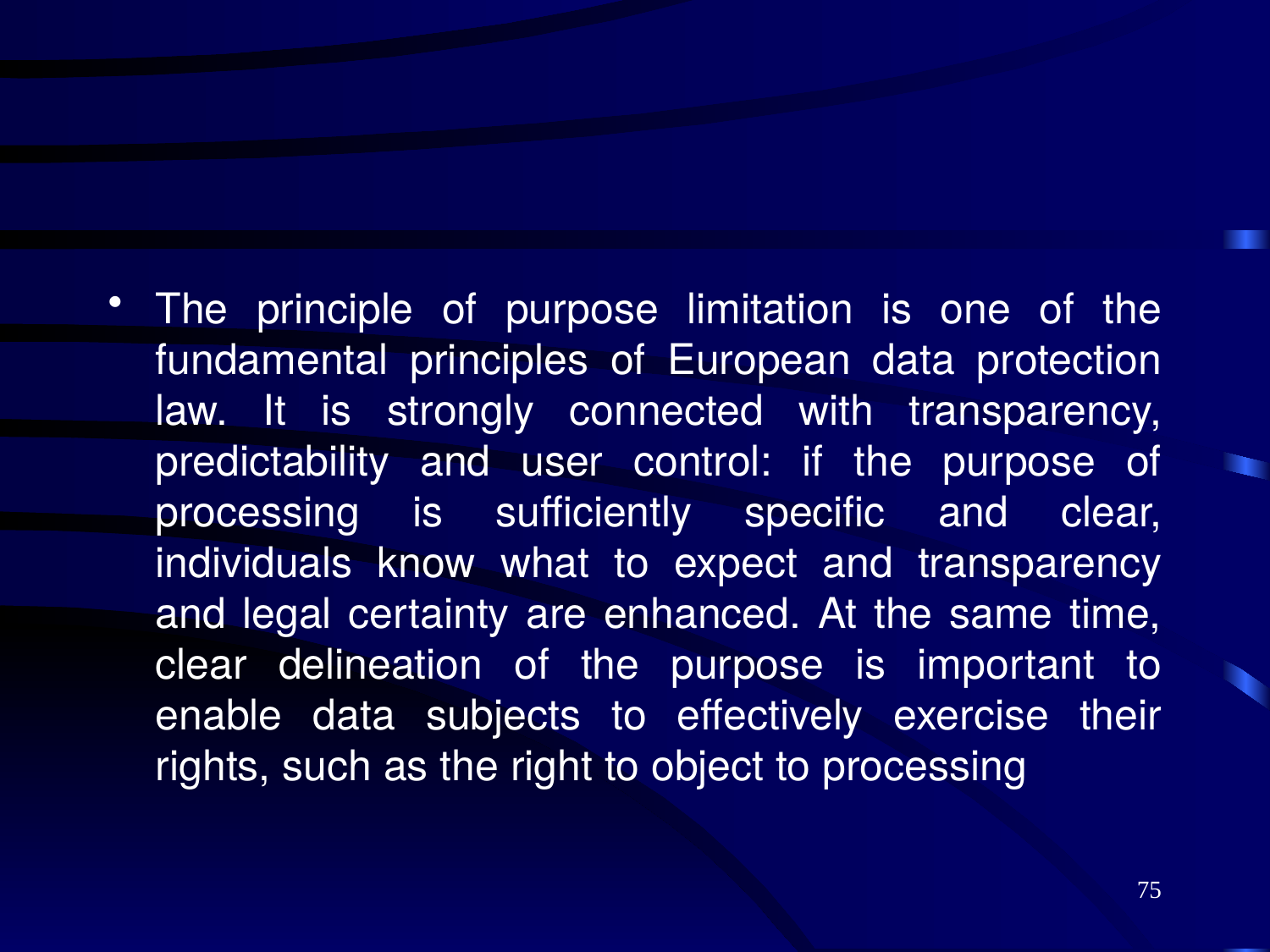

#
The principle of purpose limitation is one of the fundamental principles of European data protection law. It is strongly connected with transparency, predictability and user control: if the purpose of processing is sufficiently specific and clear, individuals know what to expect and transparency and legal certainty are enhanced. At the same time, clear delineation of the purpose is important to enable data subjects to effectively exercise their rights, such as the right to object to processing

75